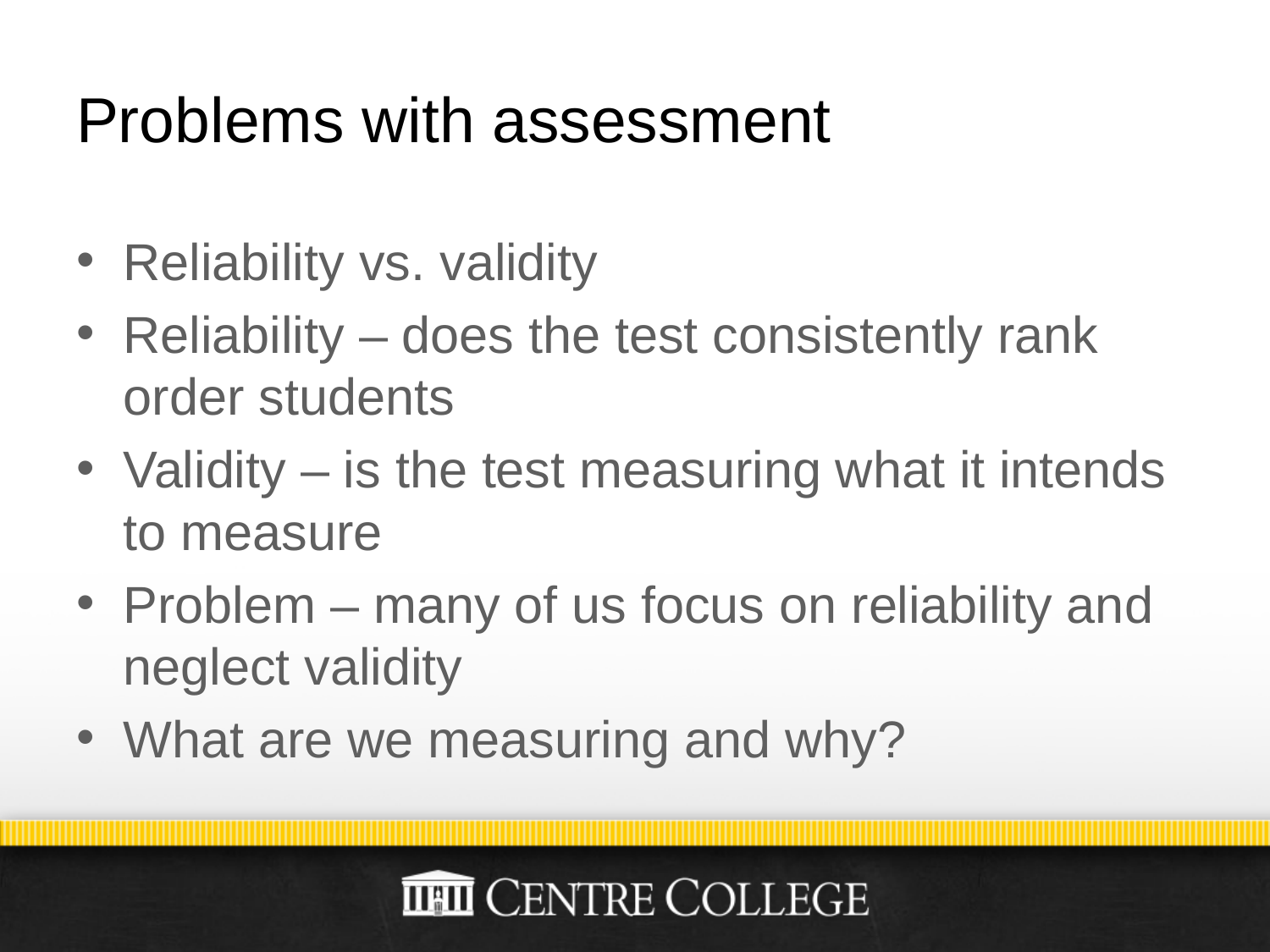

# Problems with assessment
Reliability vs. validity
Reliability – does the test consistently rank order students
Validity – is the test measuring what it intends to measure
Problem – many of us focus on reliability and neglect validity
What are we measuring and why?